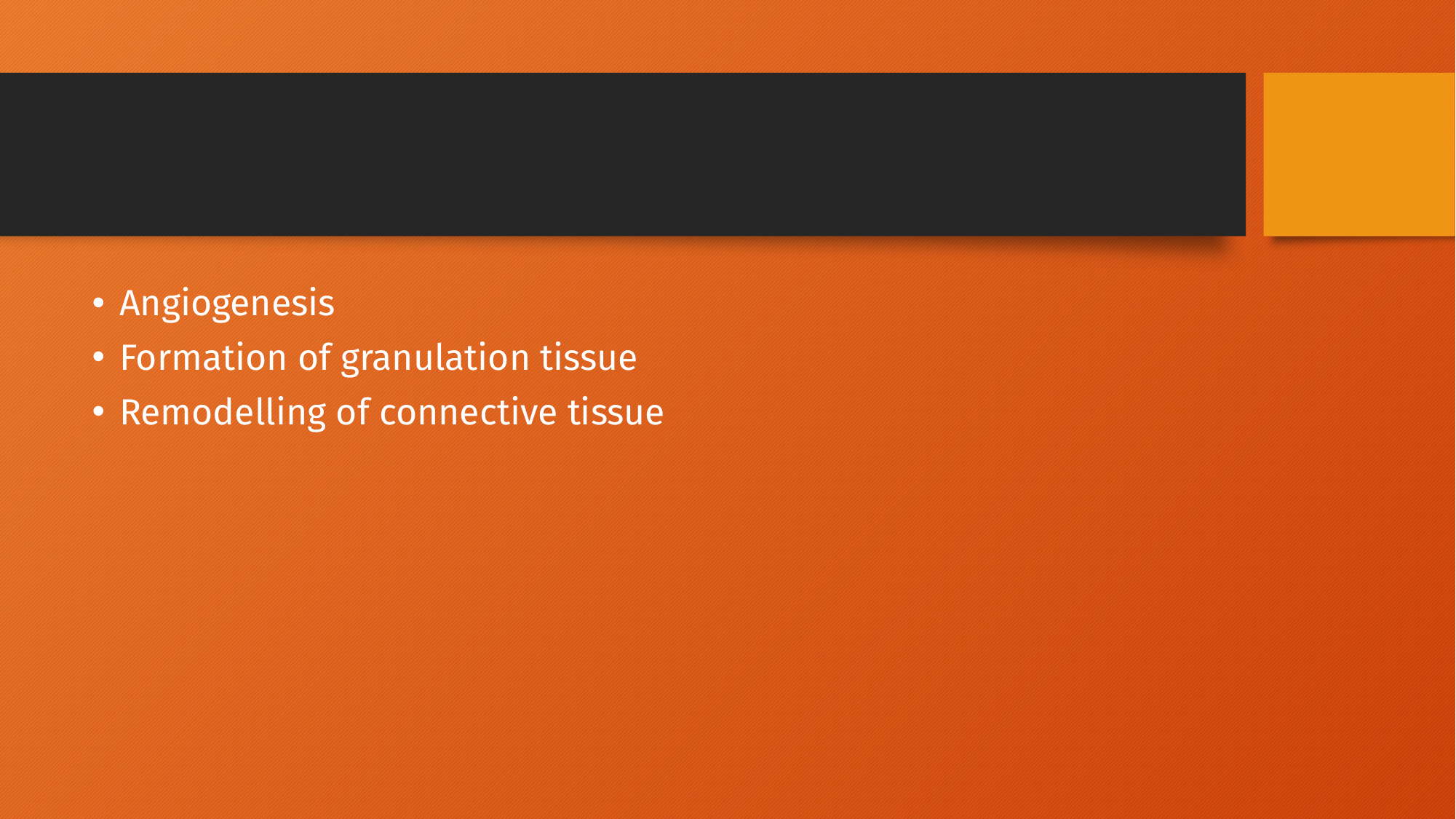

#
Angiogenesis
Formation of granulation tissue
Remodelling of connective tissue